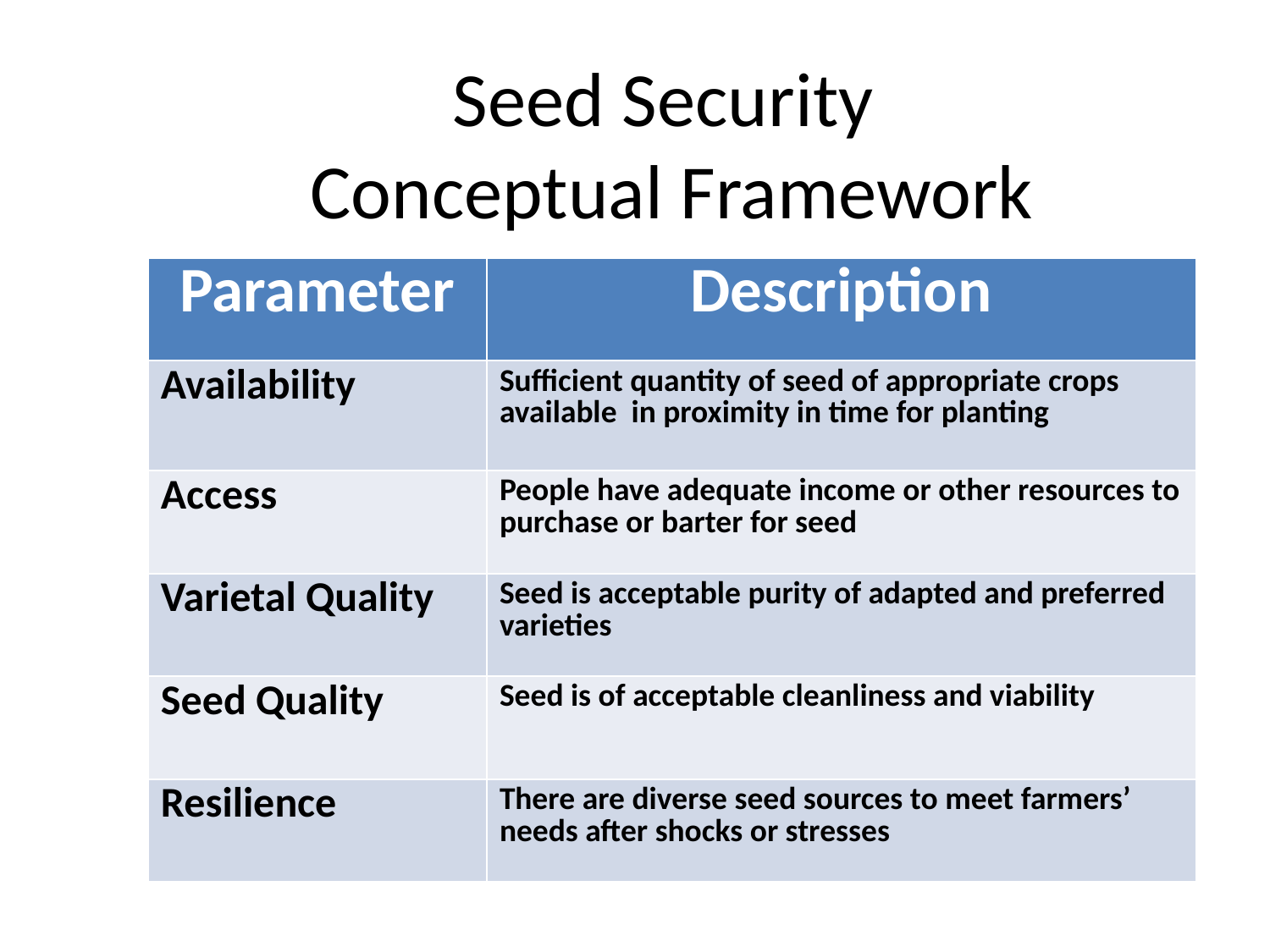

# Seed Security Conceptual Framework
| Parameter | Description |
| --- | --- |
| Availability | Sufficient quantity of seed of appropriate crops available in proximity in time for planting |
| Access | People have adequate income or other resources to purchase or barter for seed |
| Varietal Quality | Seed is acceptable purity of adapted and preferred varieties |
| Seed Quality | Seed is of acceptable cleanliness and viability |
| Resilience | There are diverse seed sources to meet farmers’ needs after shocks or stresses |